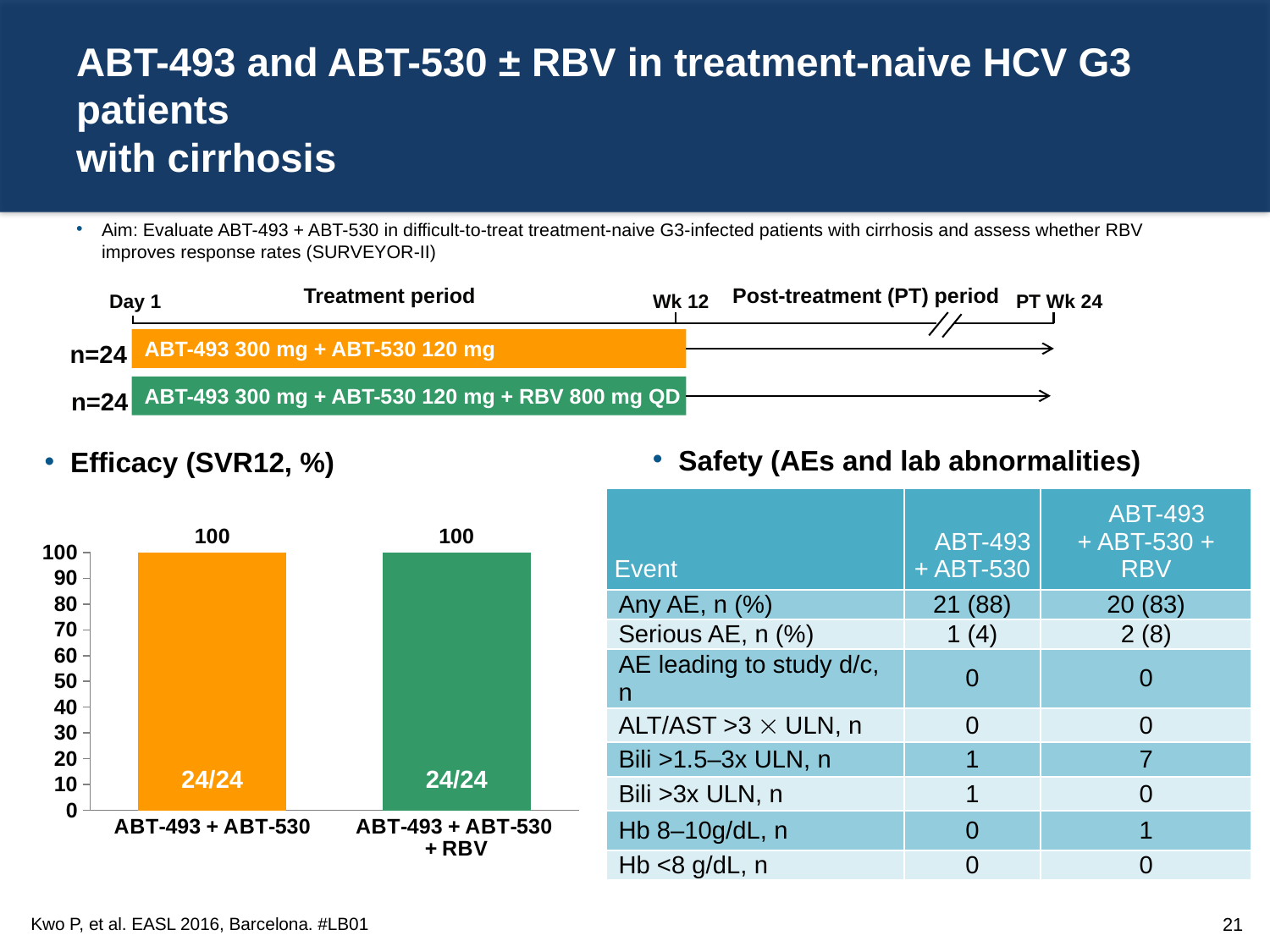

# ABT-493 and ABT-530 ± RBV in treatment-naive HCV G3 patients with cirrhosis
Aim: Evaluate ABT-493 + ABT-530 in difficult-to-treat treatment-naive G3-infected patients with cirrhosis and assess whether RBV improves response rates (SURVEYOR-II)

Treatment period
Post-treatment (PT) period
Day 1
Wk 12
PT Wk 24
ABT-493 300 mg + ABT-530 120 mg
n=24
ABT-493 300 mg + ABT-530 120 mg + RBV 800 mg QD
n=24
Safety (AEs and lab abnormalities)
Efficacy (SVR12, %)

### Chart

| Category | Series 1 |
|---|---|
| ABT-493 + ABT-530 | 100.0 |
| ABT-493 + ABT-530
+ RBV | 100.0 |
| Event | ABT-493 + ABT-530 | ABT-493 + ABT-530 + RBV |
| --- | --- | --- |
| Any AE, n (%) | 21 (88) | 20 (83) |
| Serious AE, n (%) | 1 (4) | 2 (8) |
| AE leading to study d/c, n | 0 | 0 |
| ALT/AST >3 × ULN, n | 0 | 0 |
| Bili >1.5–3x ULN, n | 1 | 7 |
| Bili >3x ULN, n | 1 | 0 |
| Hb 8–10g/dL, n | 0 | 1 |
| Hb <8 g/dL, n | 0 | 0 |
24/24
24/24
Kwo P, et al. EASL 2016, Barcelona. #LB01
21